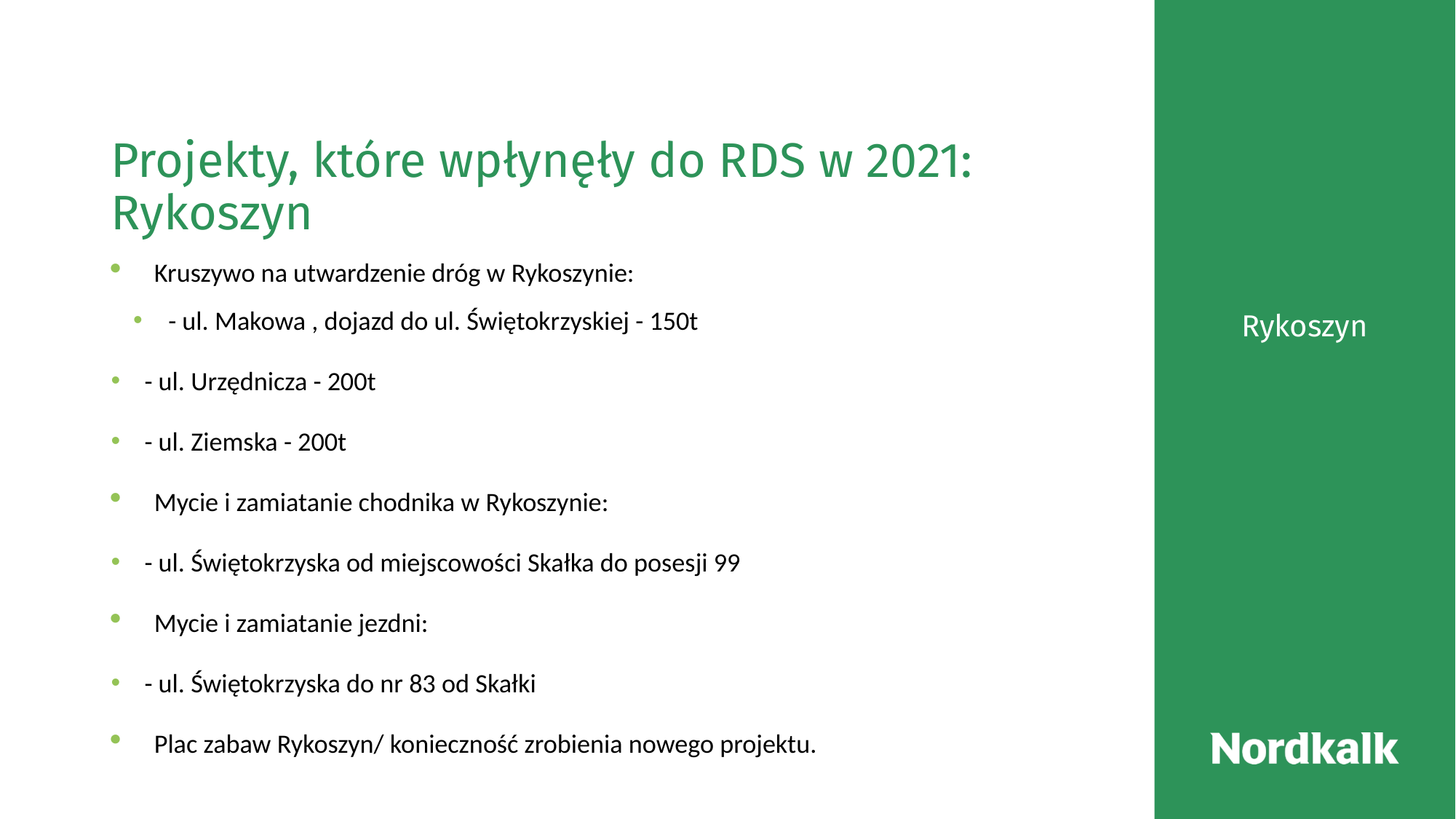

# Projekty, które wpłynęły do RDS w 2021: Rykoszyn
Kruszywo na utwardzenie dróg w Rykoszynie:
- ul. Makowa , dojazd do ul. Świętokrzyskiej - 150t
- ul. Urzędnicza - 200t
- ul. Ziemska - 200t
Mycie i zamiatanie chodnika w Rykoszynie:
- ul. Świętokrzyska od miejscowości Skałka do posesji 99
Mycie i zamiatanie jezdni:
- ul. Świętokrzyska do nr 83 od Skałki
Plac zabaw Rykoszyn/ konieczność zrobienia nowego projektu.
Rykoszyn